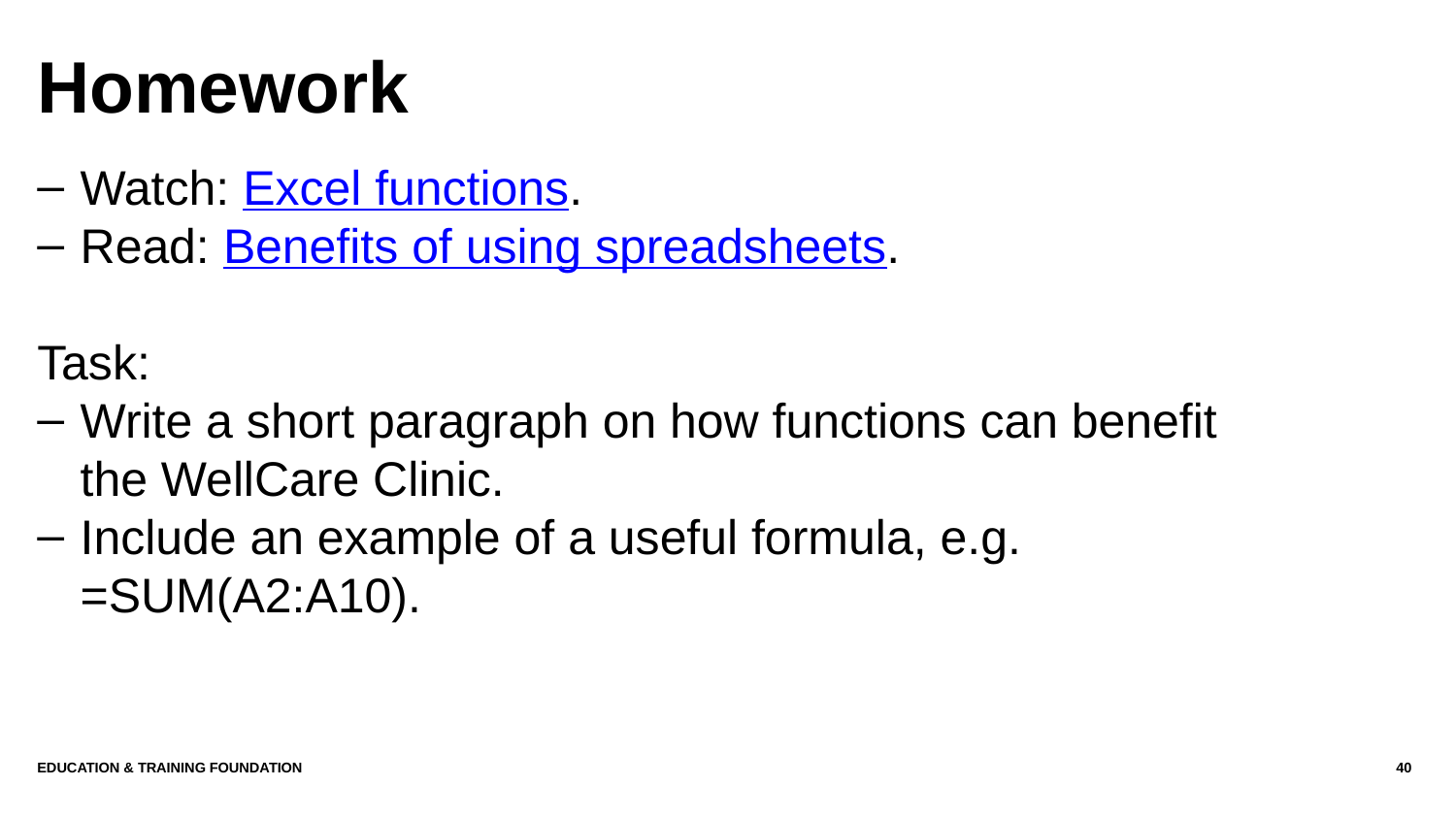

# Homework
Watch: Excel functions.
Read: Benefits of using spreadsheets.

Task:
Write a short paragraph on how functions can benefit the WellCare Clinic.
Include an example of a useful formula, e.g. =SUM(A2:A10).
Education & Training Foundation
40